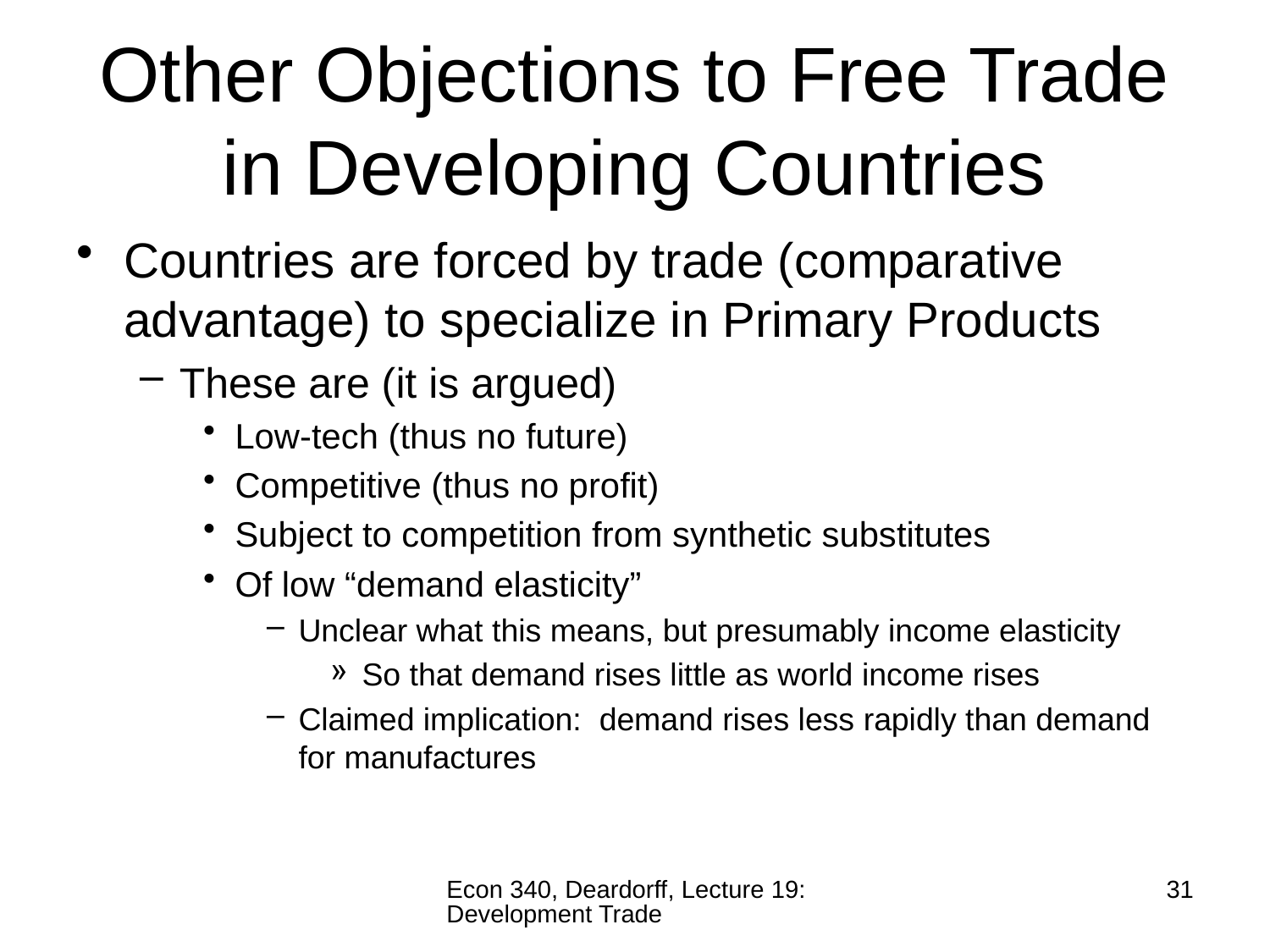

# Other Objections to Free Trade in Developing Countries
Countries are forced by trade (comparative advantage) to specialize in Primary Products
These are (it is argued)
Low-tech (thus no future)
Competitive (thus no profit)
Subject to competition from synthetic substitutes
Of low “demand elasticity”
Unclear what this means, but presumably income elasticity
So that demand rises little as world income rises
Claimed implication:  demand rises less rapidly than demand for manufactures
Econ 340, Deardorff, Lecture 19: Development Trade
31